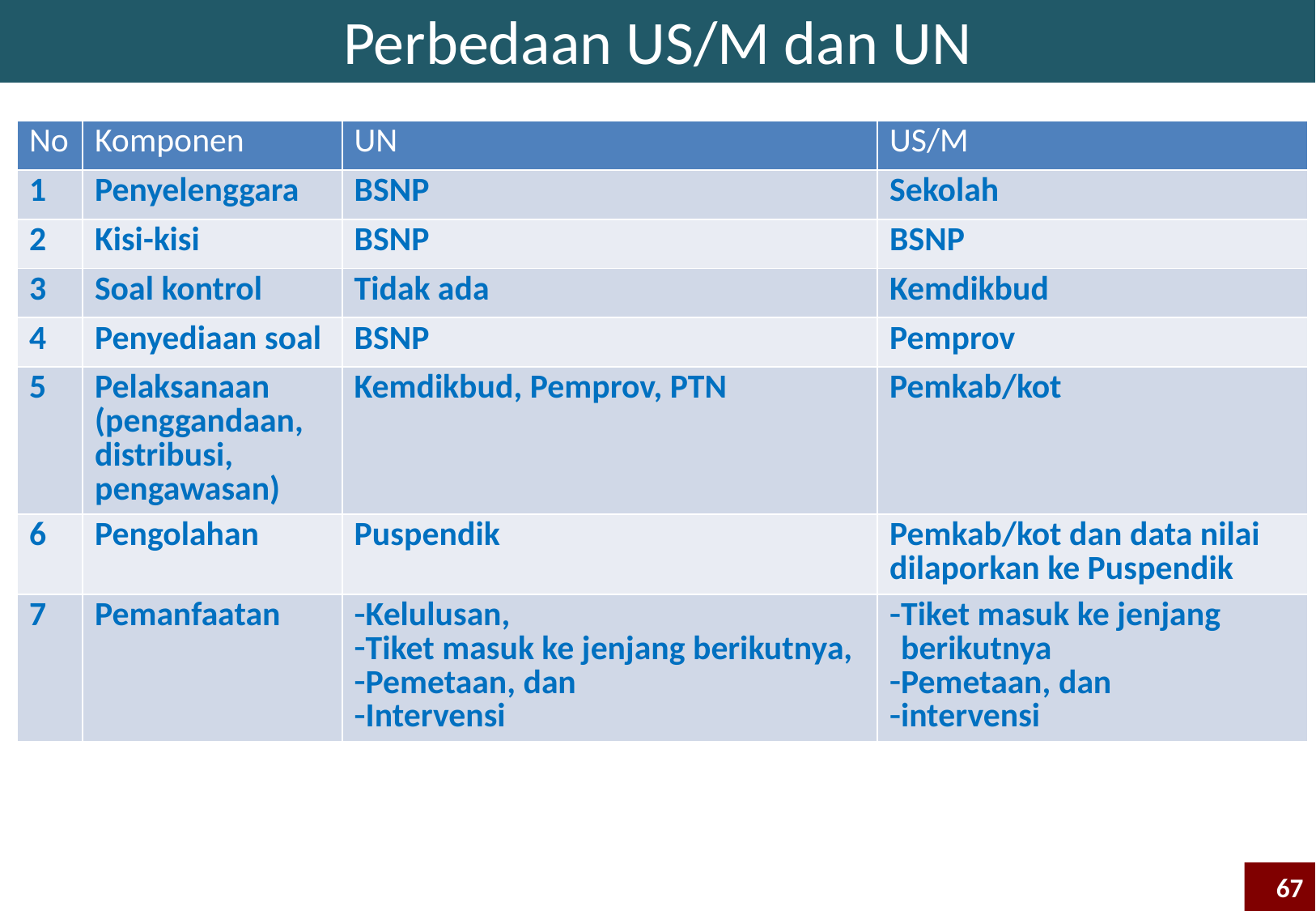

# Perbedaan US/M dan UN
| No | Komponen | UN | US/M |
| --- | --- | --- | --- |
| 1 | Penyelenggara | BSNP | Sekolah |
| 2 | Kisi-kisi | BSNP | BSNP |
| 3 | Soal kontrol | Tidak ada | Kemdikbud |
| 4 | Penyediaan soal | BSNP | Pemprov |
| 5 | Pelaksanaan (penggandaan, distribusi, pengawasan) | Kemdikbud, Pemprov, PTN | Pemkab/kot |
| 6 | Pengolahan | Puspendik | Pemkab/kot dan data nilai dilaporkan ke Puspendik |
| 7 | Pemanfaatan | Kelulusan, Tiket masuk ke jenjang berikutnya, Pemetaan, dan Intervensi | Tiket masuk ke jenjang berikutnya Pemetaan, dan intervensi |
67